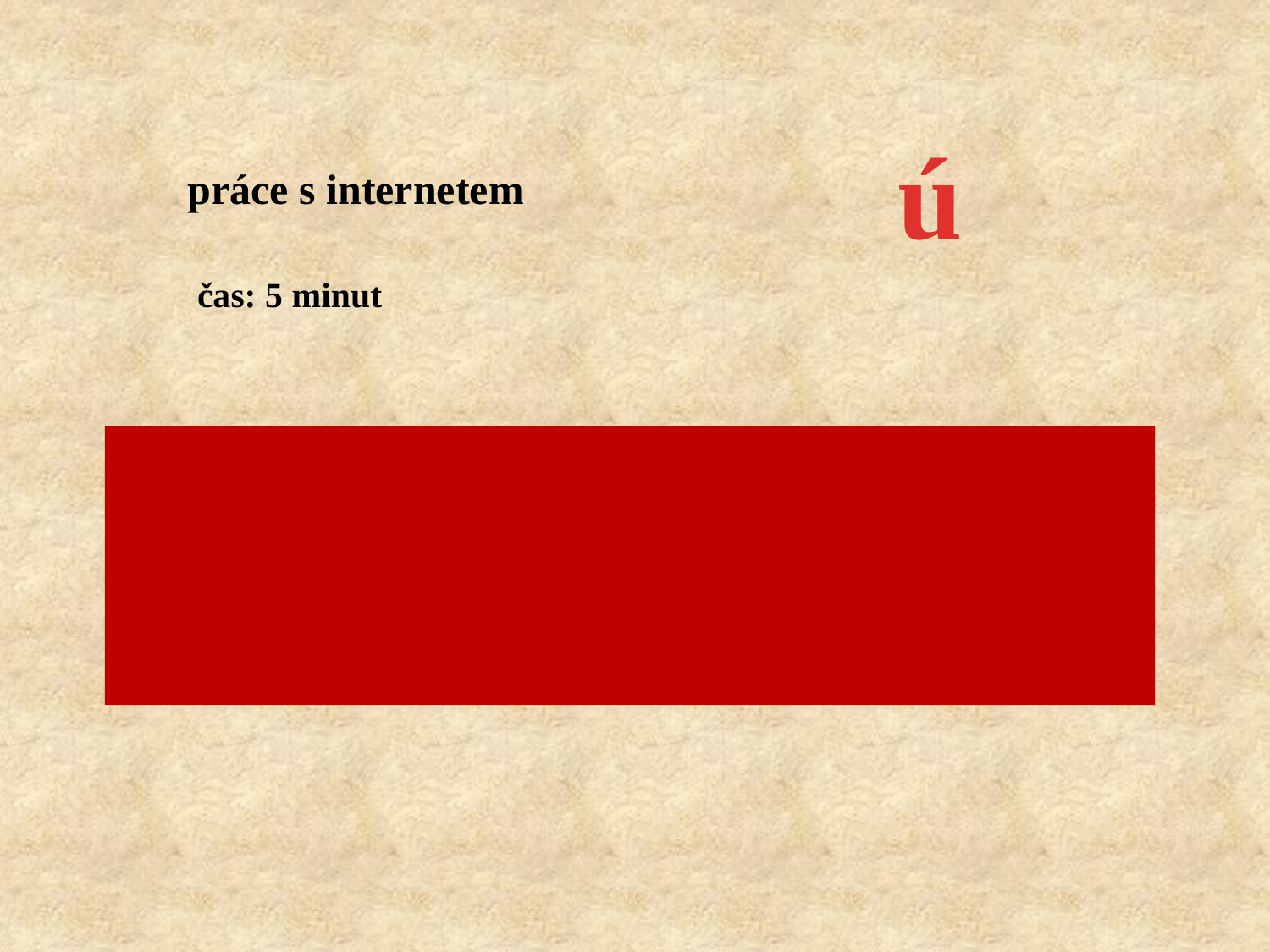

ú
práce s internetem
čas: 5 minut

Vyhledejte na internetu případy poskytnutí laické první pomoci při mimořádné události – nehody, sportovní úrazy, autohavárie ap.